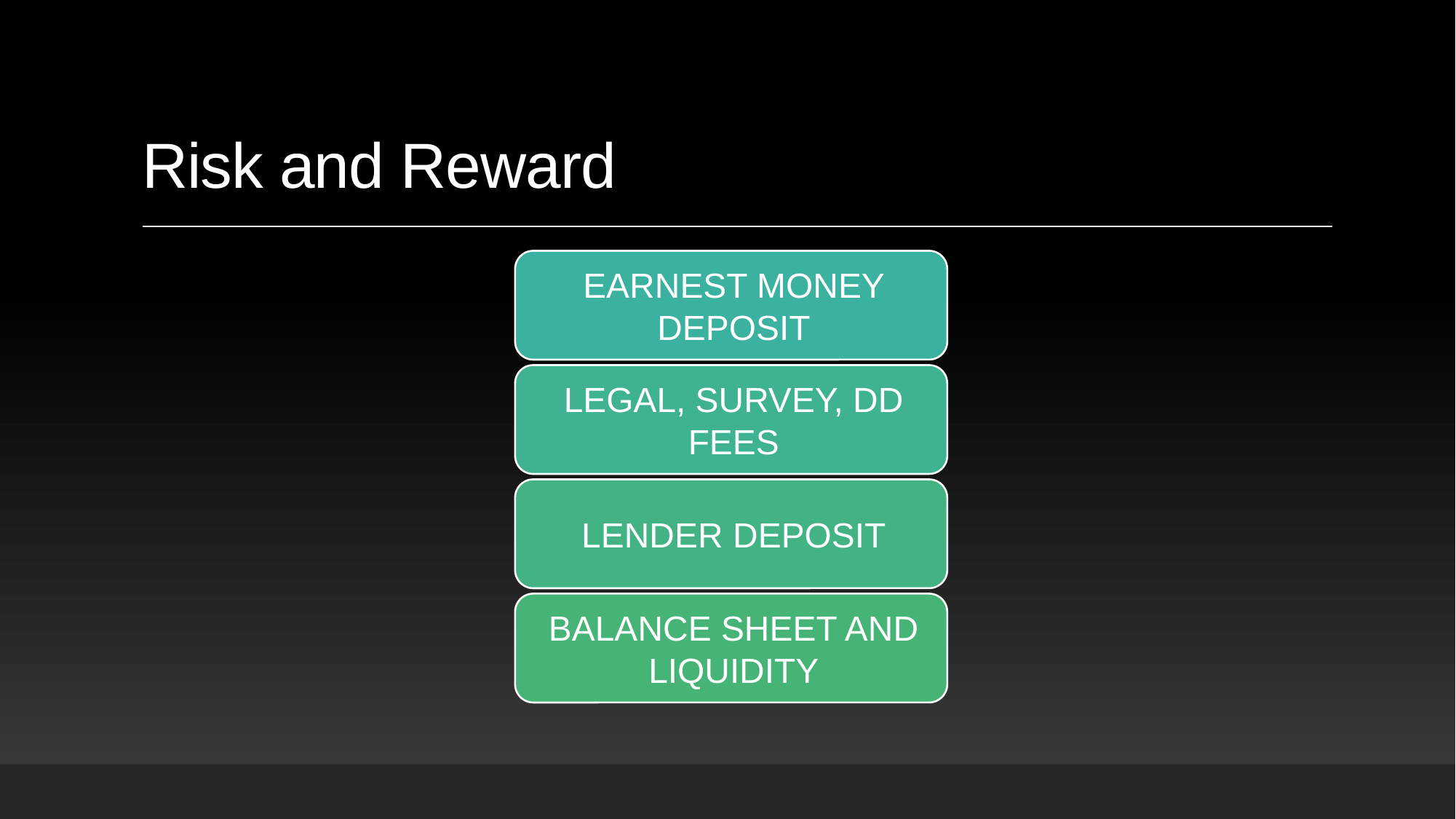

# Risk and Reward
Earnest Money Deposit
Legal, survey, DD fees
Lender deposit
Balance sheet and liquidity